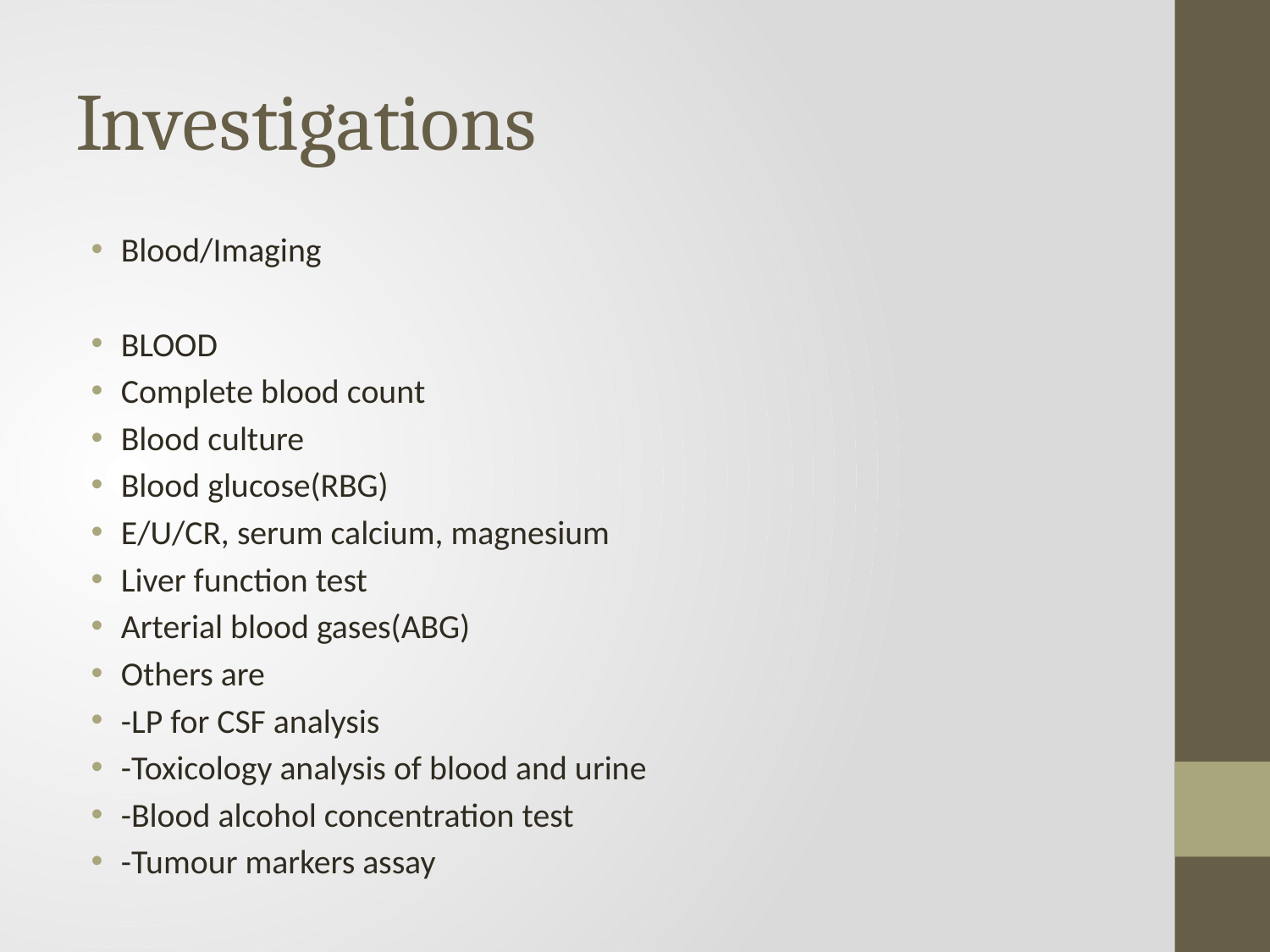

# Investigations
Blood/Imaging

BLOOD
Complete blood count
Blood culture
Blood glucose(RBG)
E/U/CR, serum calcium, magnesium
Liver function test
Arterial blood gases(ABG)
Others are
-LP for CSF analysis
-Toxicology analysis of blood and urine
-Blood alcohol concentration test
-Tumour markers assay